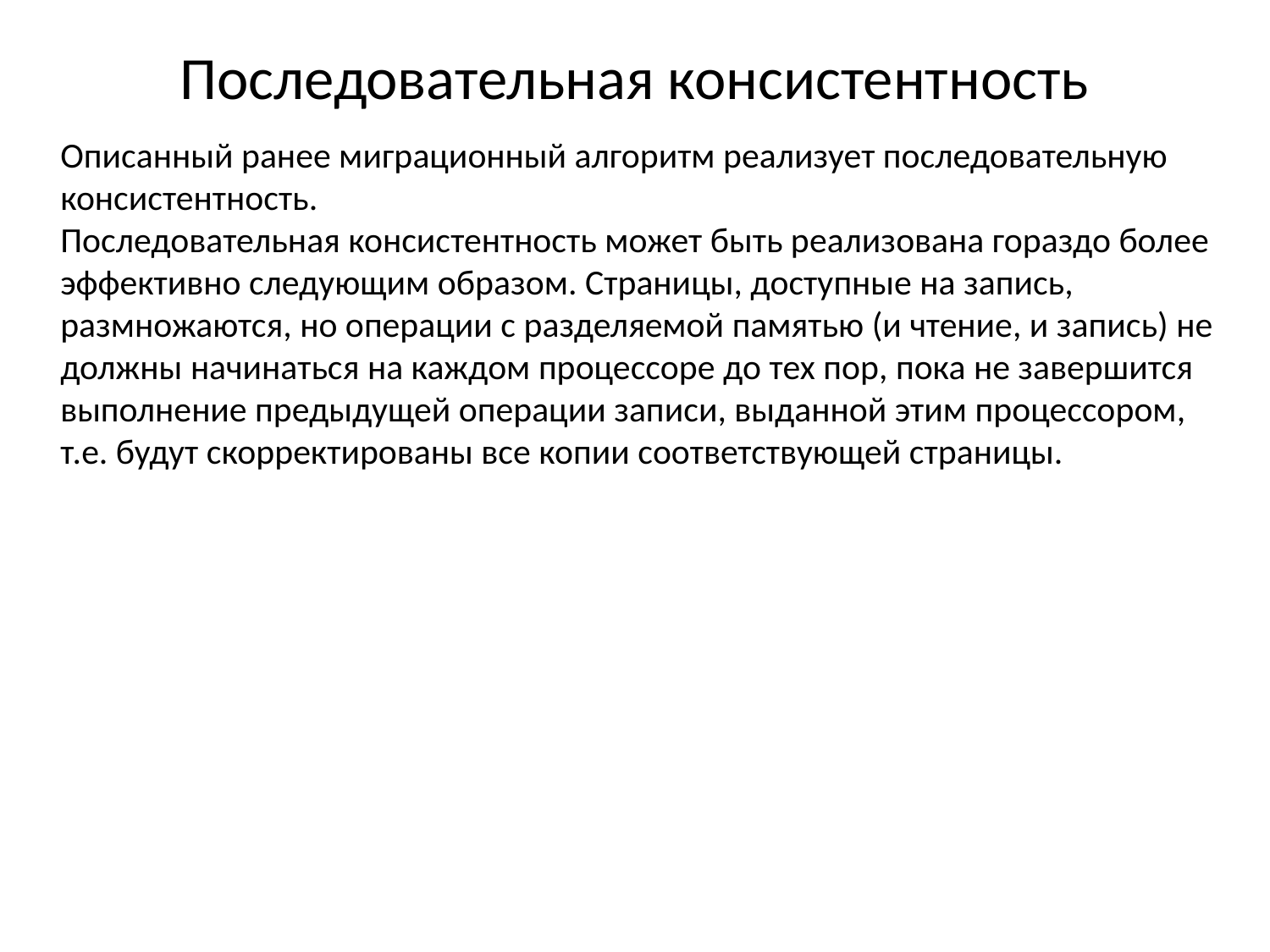

# Последовательная консистентность
Описанный ранее миграционный алгоритм реализует последовательную консистентность.
Последовательная консистентность может быть реализована гораздо более эффективно следующим образом. Страницы, доступные на запись, размножаются, но операции с разделяемой памятью (и чтение, и запись) не должны начинаться на каждом процессоре до тех пор, пока не завершится выполнение предыдущей операции записи, выданной этим процессором, т.е. будут скорректированы все копии соответствующей страницы.